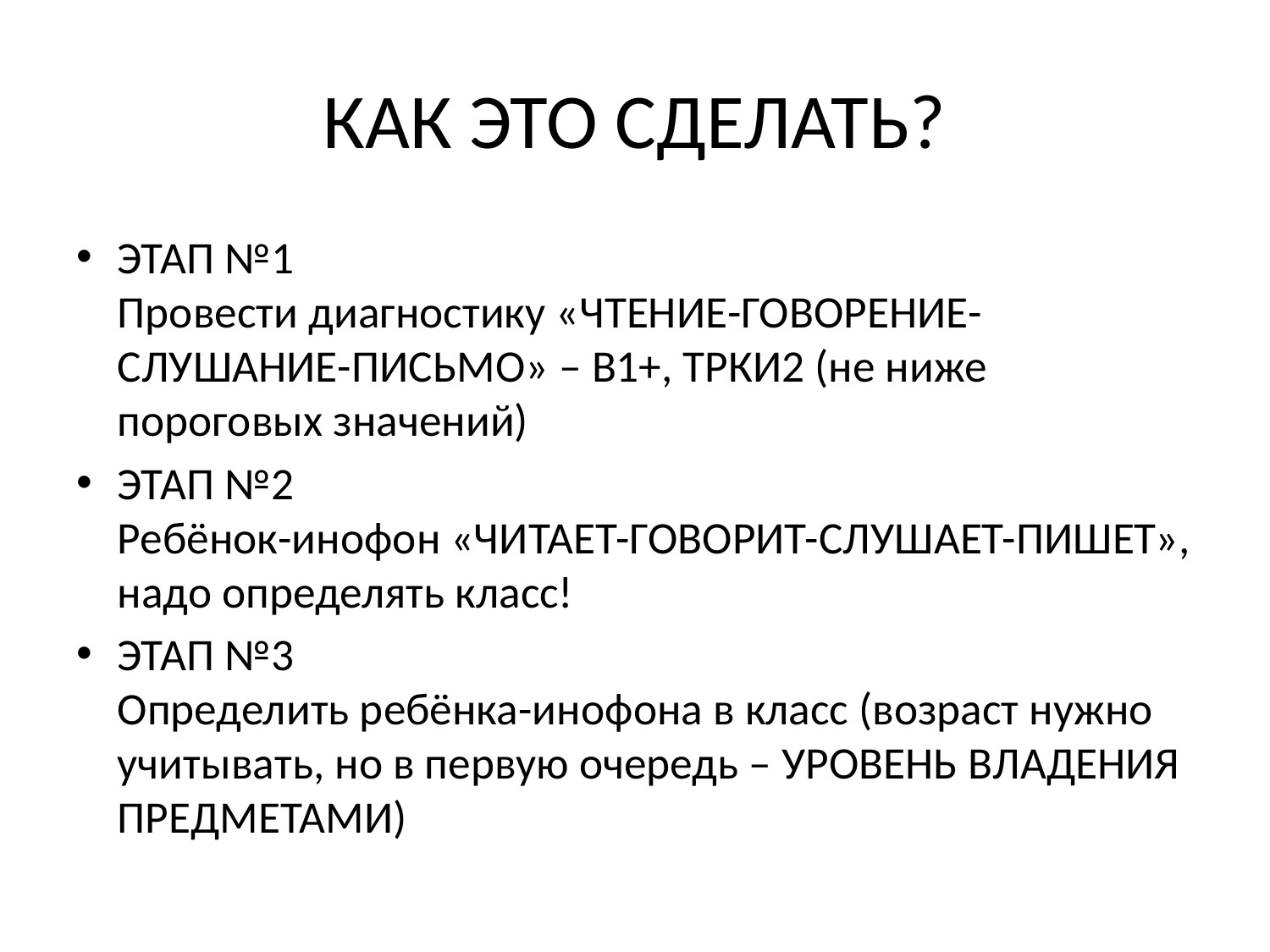

# КАК ЭТО СДЕЛАТЬ?
ЭТАП №1
Провести диагностику «ЧТЕНИЕ-ГОВОРЕНИЕ-СЛУШАНИЕ-ПИСЬМО» – В1+, ТРКИ2 (не ниже пороговых значений)
ЭТАП №2
Ребёнок-инофон «ЧИТАЕТ-ГОВОРИТ-СЛУШАЕТ-ПИШЕТ», надо определять класс!
ЭТАП №3
Определить ребёнка-инофона в класс (возраст нужно учитывать, но в первую очередь – УРОВЕНЬ ВЛАДЕНИЯ ПРЕДМЕТАМИ)